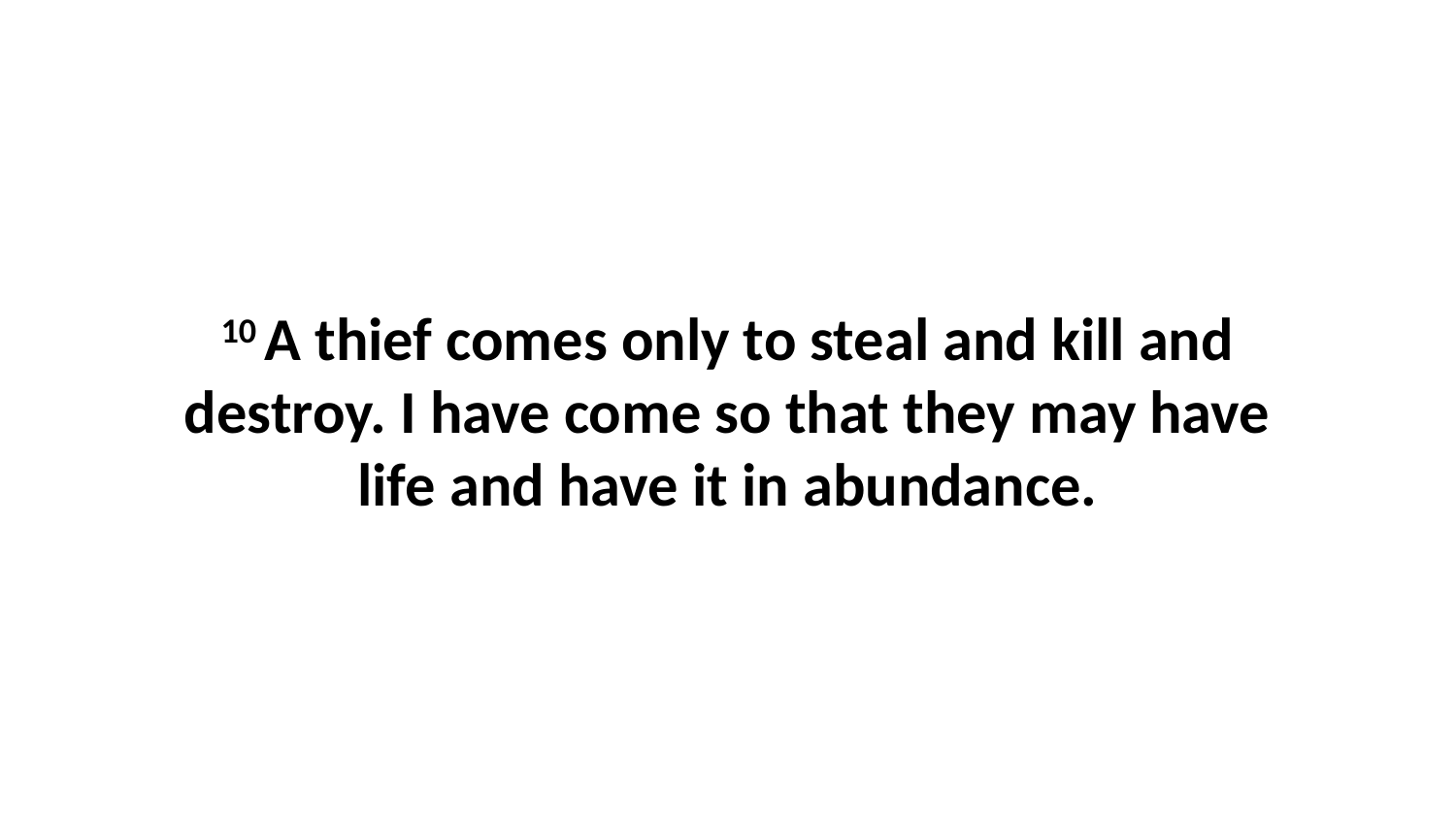

10 A thief comes only to steal and kill and destroy. I have come so that they may have life and have it in abundance.